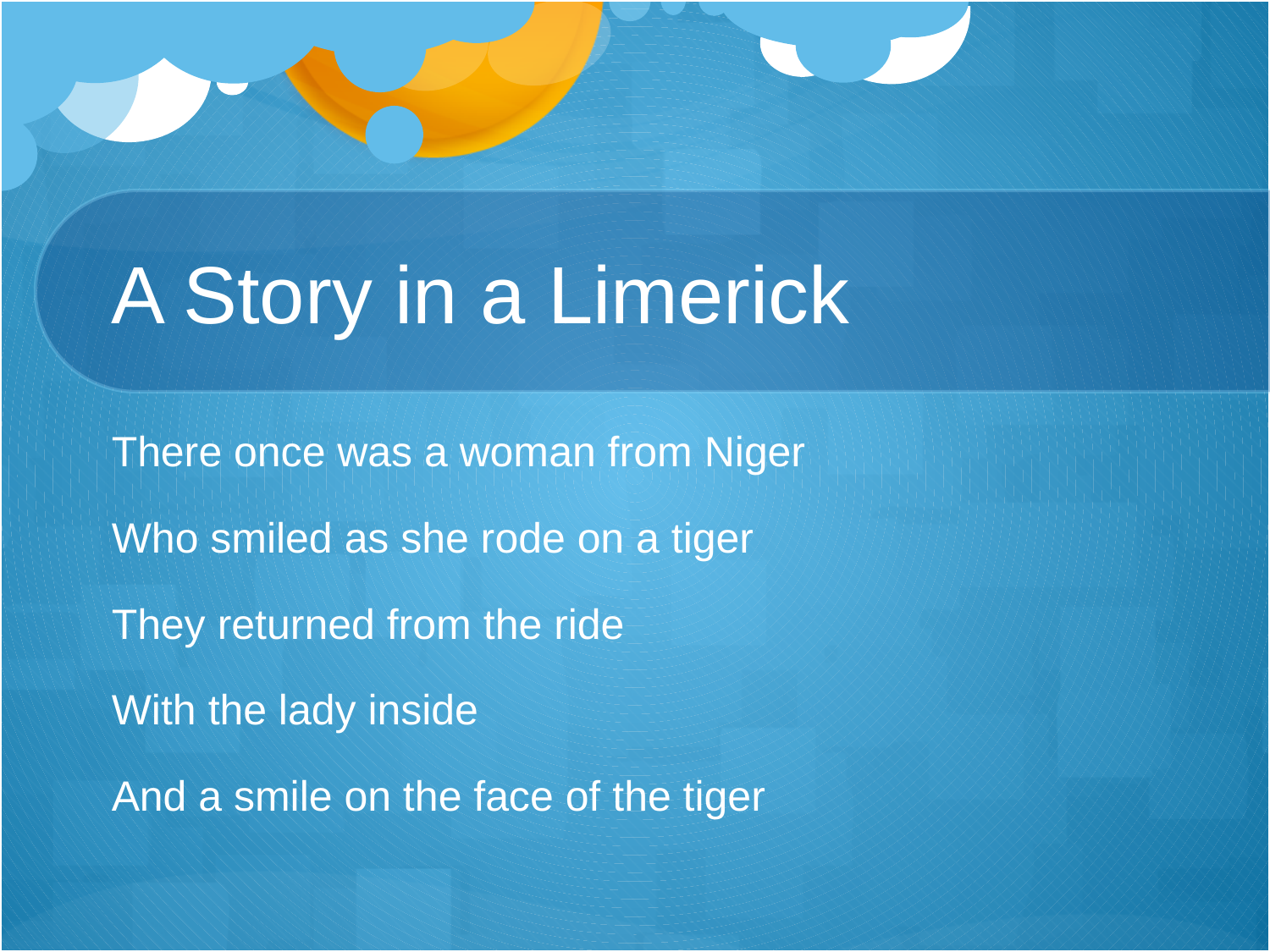

# A Story in a Limerick
There once was a woman from Niger
Who smiled as she rode on a tiger
They returned from the ride
With the lady inside
And a smile on the face of the tiger